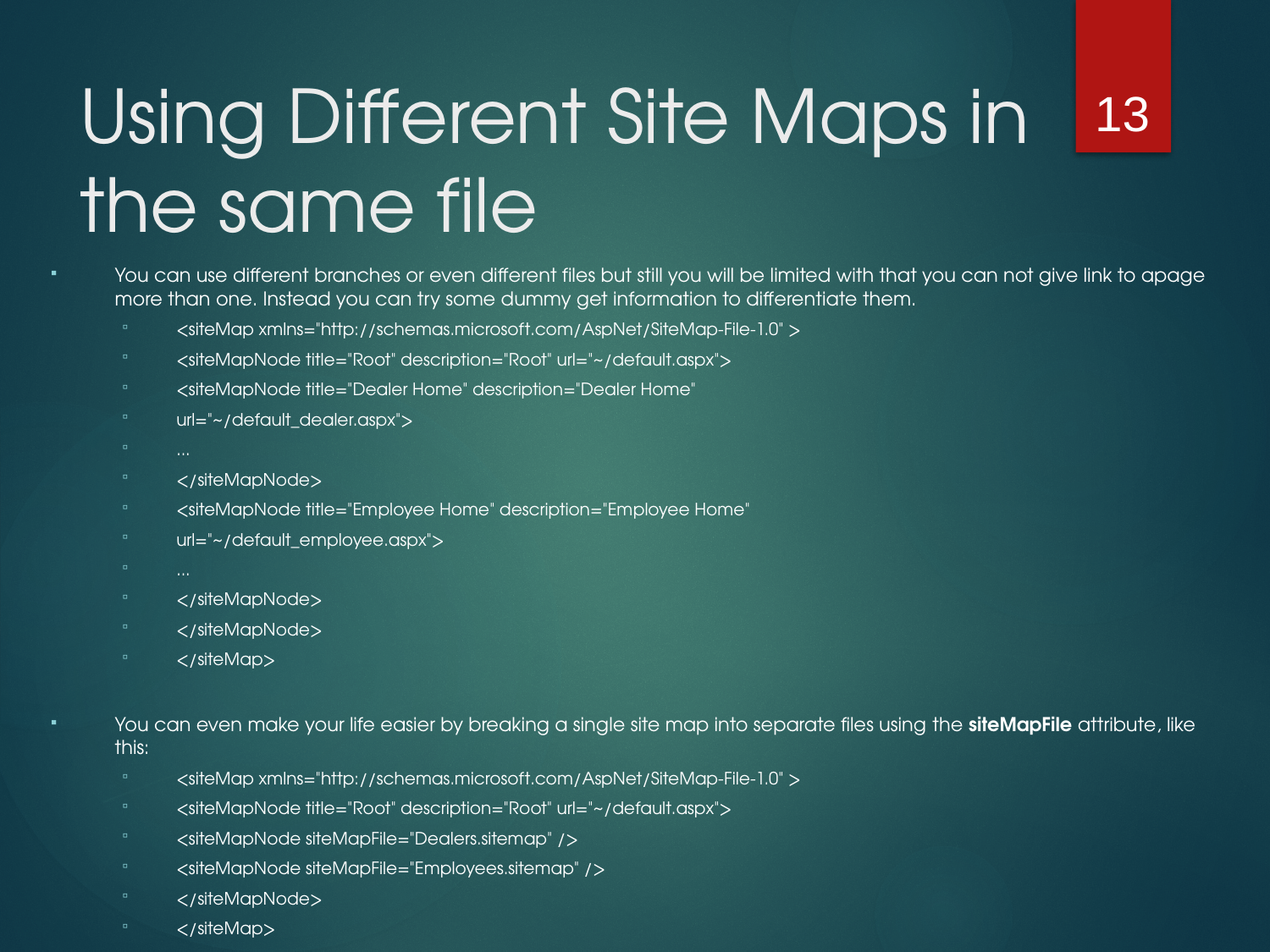

13
# Using Different Site Maps in the same file
You can use different branches or even different files but still you will be limited with that you can not give link to apage more than one. Instead you can try some dummy get information to differentiate them.
<siteMap xmlns="http://schemas.microsoft.com/AspNet/SiteMap-File-1.0" >
<siteMapNode title="Root" description="Root" url="~/default.aspx">
<siteMapNode title="Dealer Home" description="Dealer Home"
url="~/default_dealer.aspx">
...
</siteMapNode>
<siteMapNode title="Employee Home" description="Employee Home"
url="~/default_employee.aspx">
...
</siteMapNode>
</siteMapNode>
</siteMap>

You can even make your life easier by breaking a single site map into separate files using the siteMapFile attribute, like this:
<siteMap xmlns="http://schemas.microsoft.com/AspNet/SiteMap-File-1.0" >
<siteMapNode title="Root" description="Root" url="~/default.aspx">
<siteMapNode siteMapFile="Dealers.sitemap" />
<siteMapNode siteMapFile="Employees.sitemap" />
</siteMapNode>
</siteMap>